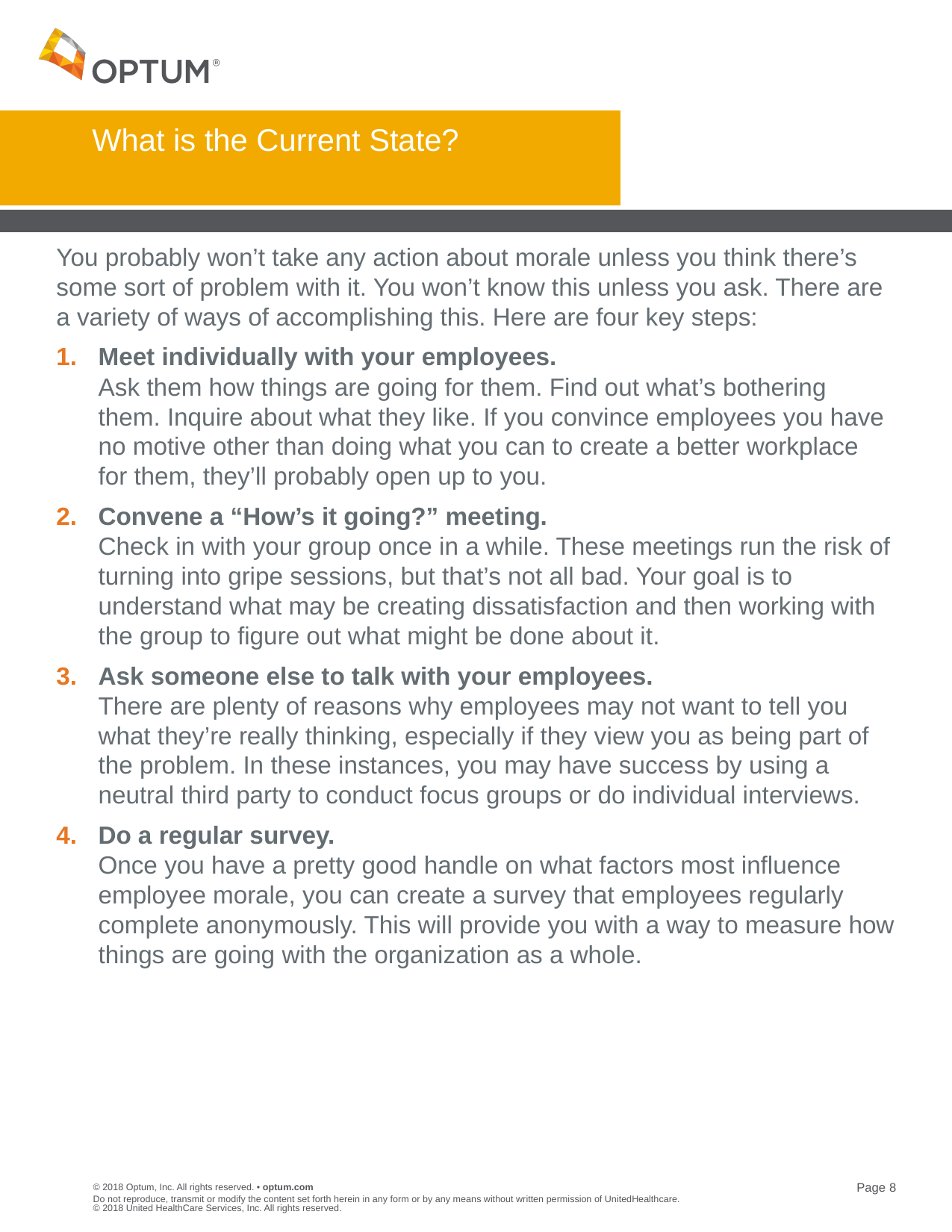

# What is the Current State?
You probably won’t take any action about morale unless you think there’s some sort of problem with it. You won’t know this unless you ask. There are a variety of ways of accomplishing this. Here are four key steps:
Meet individually with your employees.
Ask them how things are going for them. Find out what’s bothering them. Inquire about what they like. If you convince employees you have no motive other than doing what you can to create a better workplace for them, they’ll probably open up to you.
Convene a “How’s it going?” meeting.
Check in with your group once in a while. These meetings run the risk of turning into gripe sessions, but that’s not all bad. Your goal is to understand what may be creating dissatisfaction and then working with the group to figure out what might be done about it.
Ask someone else to talk with your employees.
There are plenty of reasons why employees may not want to tell you what they’re really thinking, especially if they view you as being part of the problem. In these instances, you may have success by using a neutral third party to conduct focus groups or do individual interviews.
Do a regular survey.
Once you have a pretty good handle on what factors most influence employee morale, you can create a survey that employees regularly complete anonymously. This will provide you with a way to measure how things are going with the organization as a whole.
Do not reproduce, transmit or modify the content set forth herein in any form or by any means without written permission of UnitedHealthcare. © 2018 United HealthCare Services, Inc. All rights reserved.